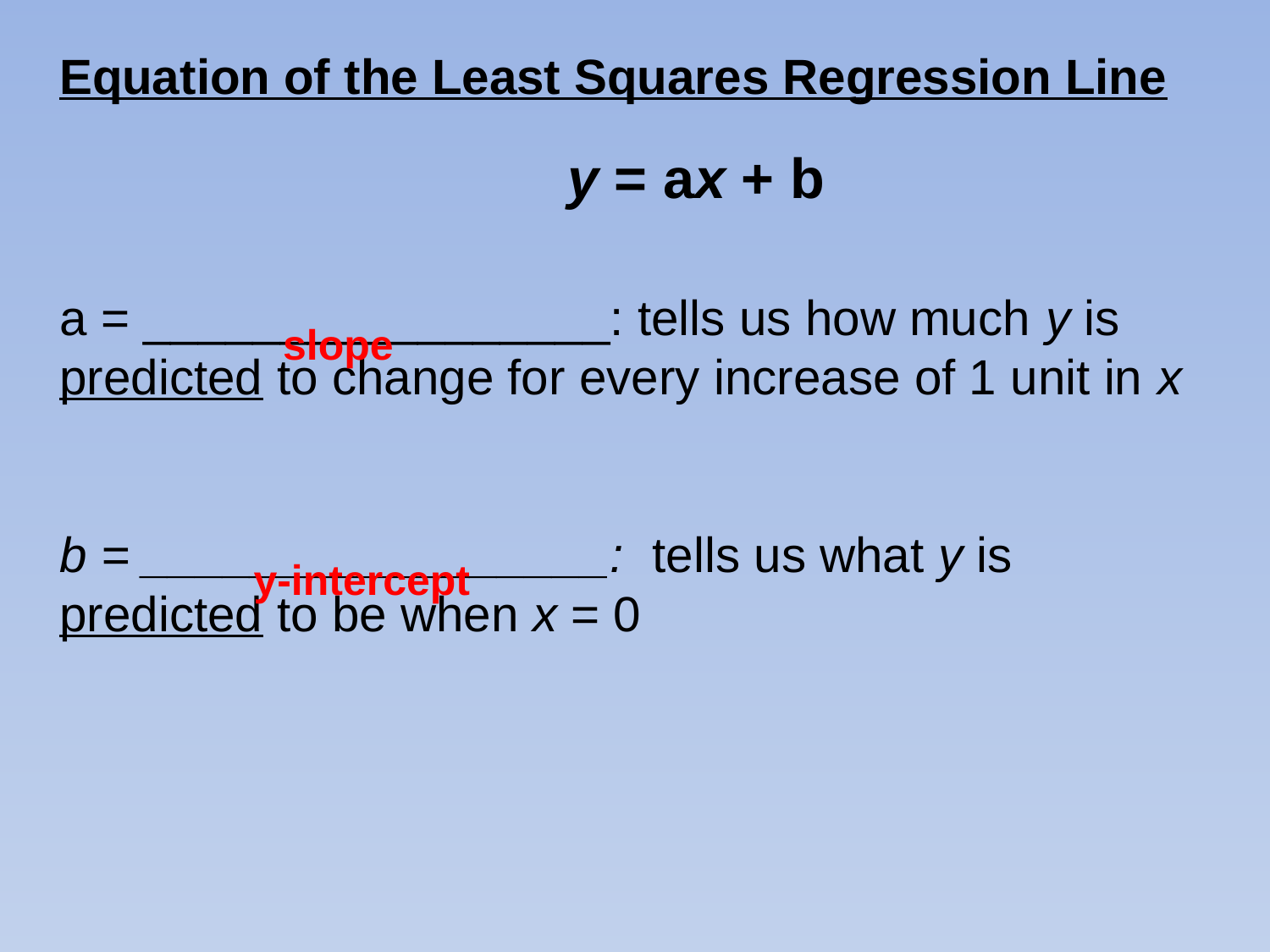

Equation of the Least Squares Regression Line

				y = ax + b

a = _________________: tells us how much y is predicted to change for every increase of 1 unit in x

b = _________________:  tells us what y is predicted to be when x = 0
slope
y-intercept